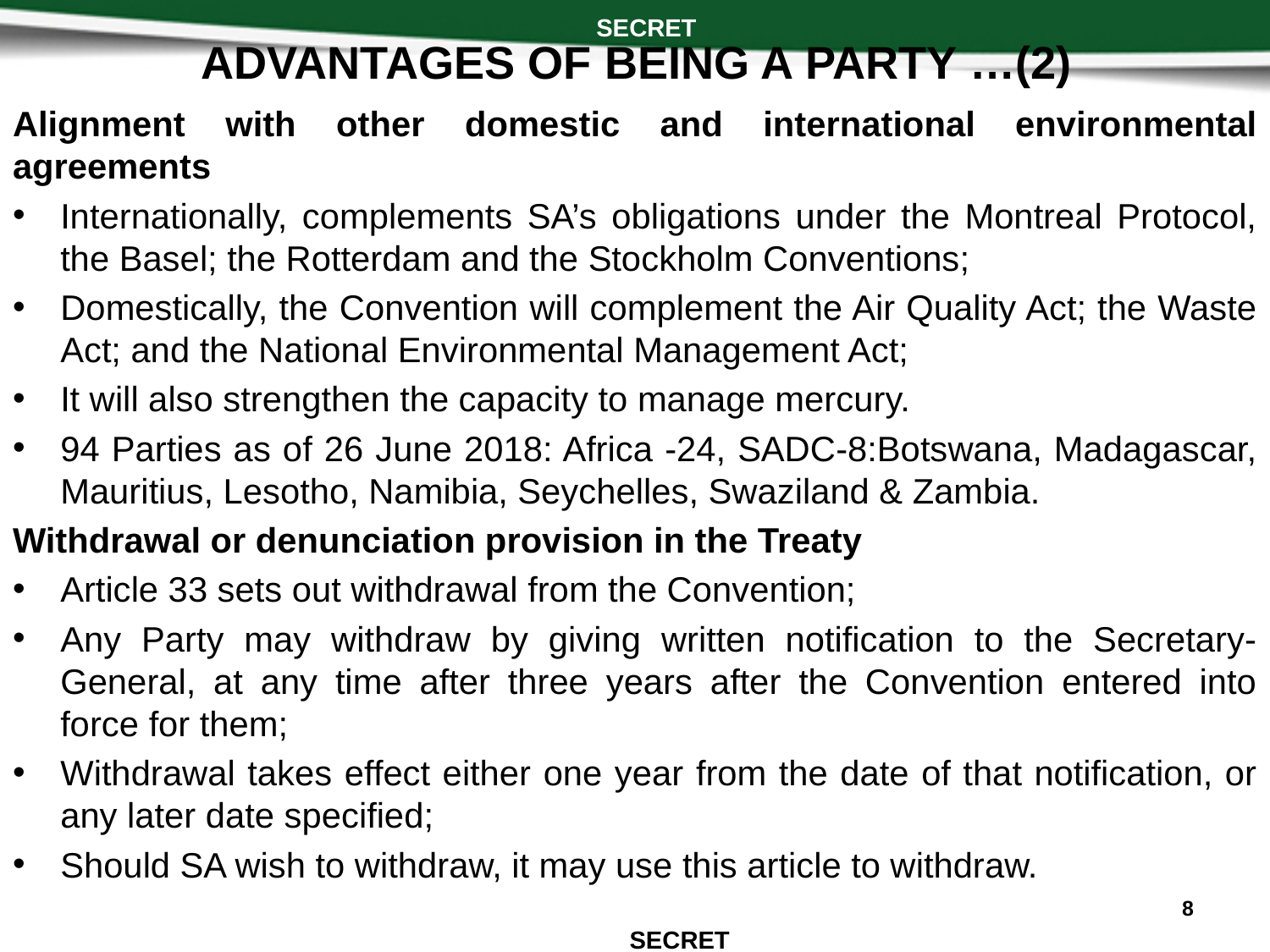

SECRET
ADVANTAGES OF BEING A PARTY …(2)
Alignment with other domestic and international environmental agreements
Internationally, complements SA’s obligations under the Montreal Protocol, the Basel; the Rotterdam and the Stockholm Conventions;
Domestically, the Convention will complement the Air Quality Act; the Waste Act; and the National Environmental Management Act;
It will also strengthen the capacity to manage mercury.
94 Parties as of 26 June 2018: Africa -24, SADC-8:Botswana, Madagascar, Mauritius, Lesotho, Namibia, Seychelles, Swaziland & Zambia.
Withdrawal or denunciation provision in the Treaty
Article 33 sets out withdrawal from the Convention;
Any Party may withdraw by giving written notification to the Secretary‐General, at any time after three years after the Convention entered into force for them;
Withdrawal takes effect either one year from the date of that notification, or any later date specified;
Should SA wish to withdraw, it may use this article to withdraw.
8
SECRET